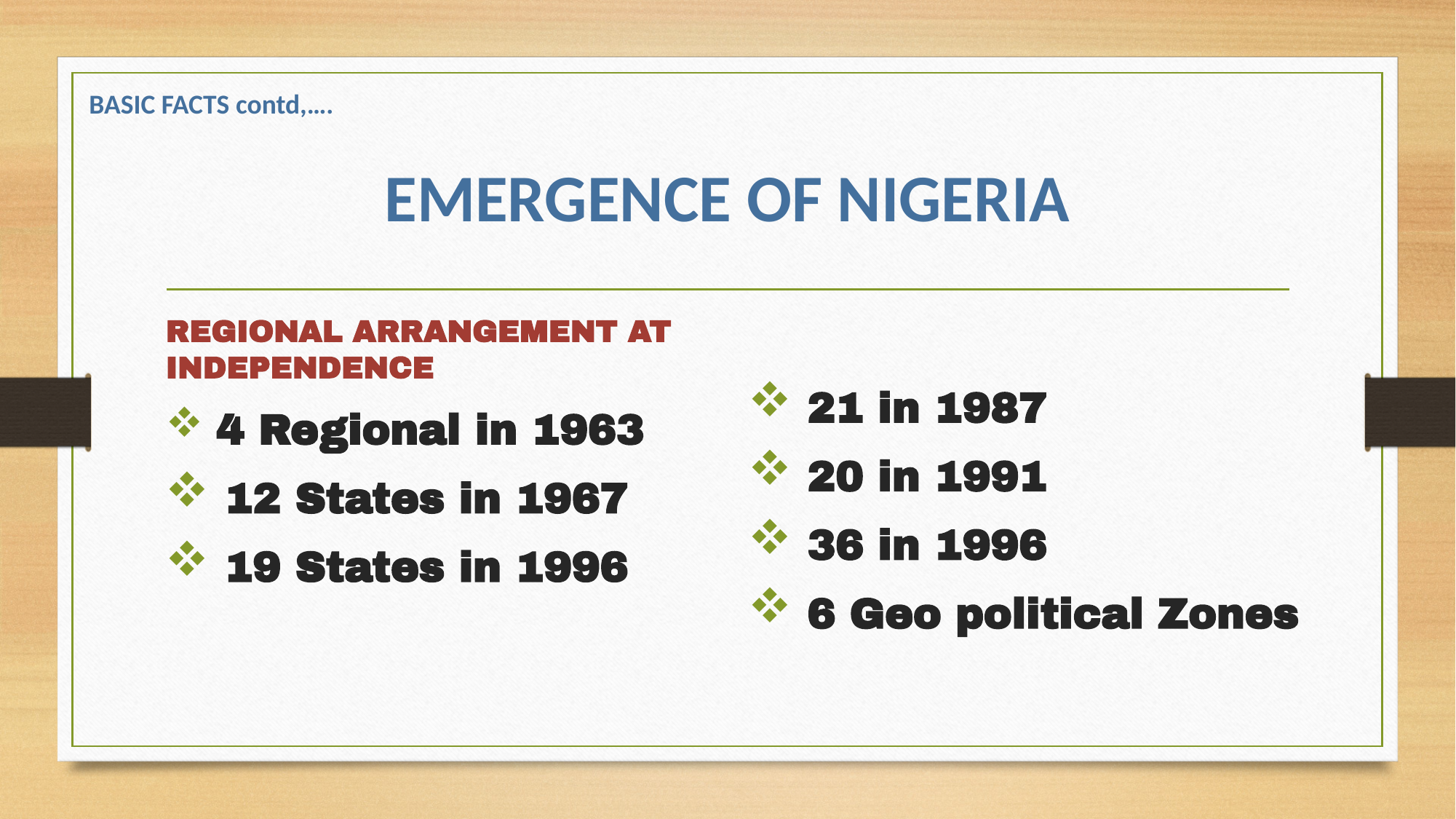

BASIC FACTS contd,….
# EMERGENCE OF NIGERIA
REGIONAL ARRANGEMENT AT INDEPENDENCE
 4 Regional in 1963
 12 States in 1967
 19 States in 1996

 21 in 1987
 20 in 1991
 36 in 1996
 6 Geo political Zones